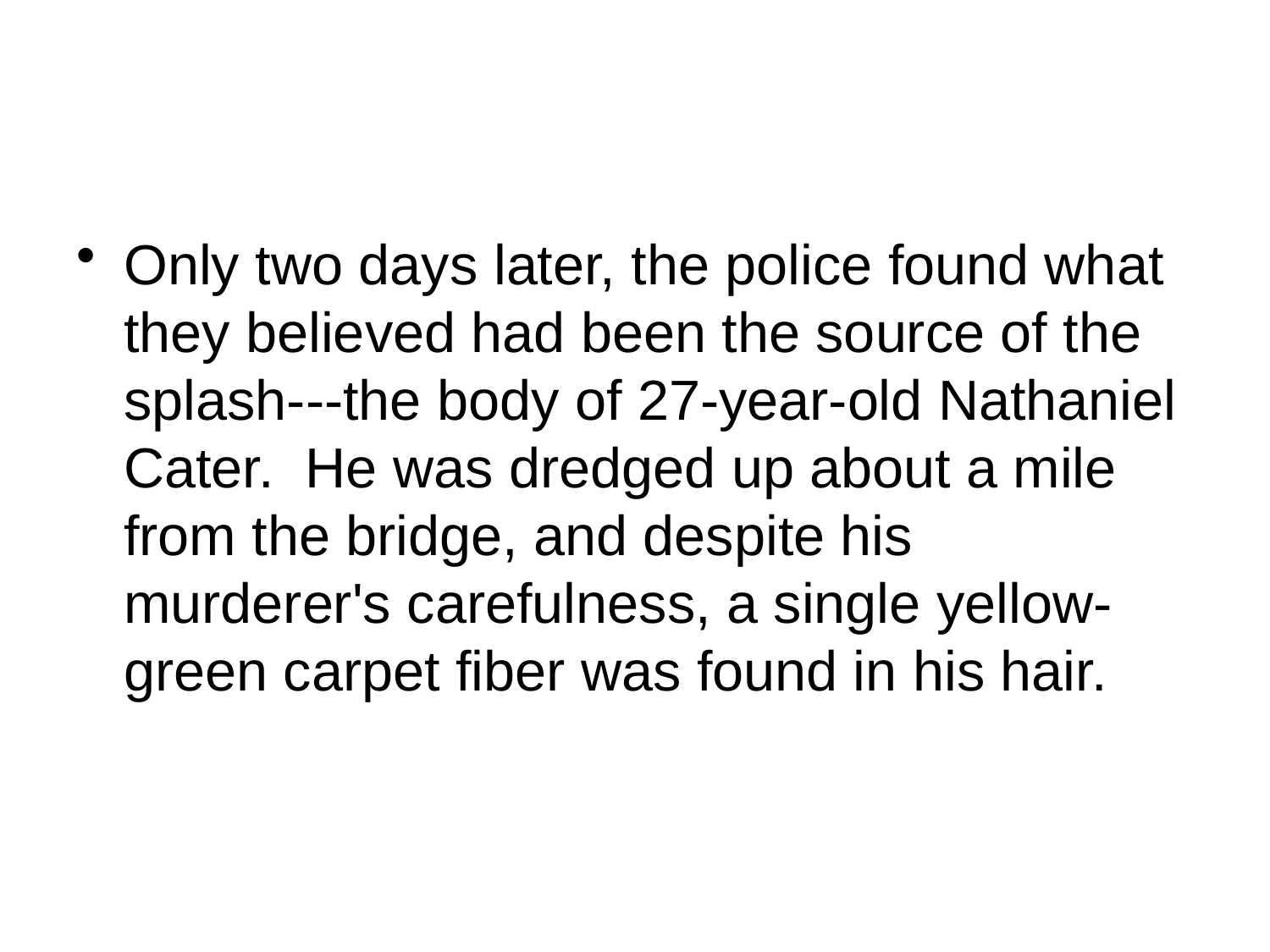

#
Only two days later, the police found what they believed had been the source of the splash---the body of 27-year-old Nathaniel Cater.  He was dredged up about a mile from the bridge, and despite his murderer's carefulness, a single yellow-green carpet fiber was found in his hair.